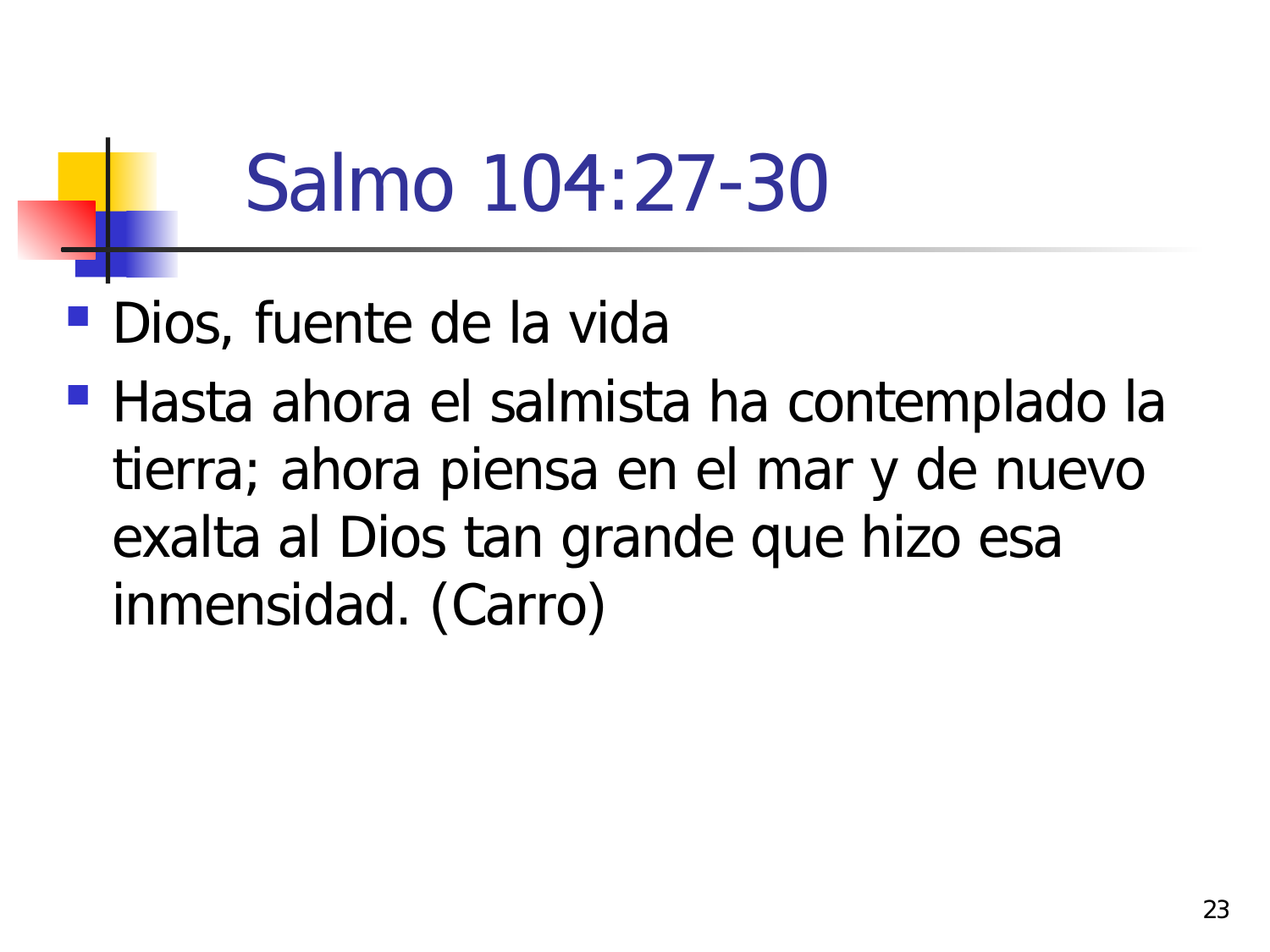

# Salmo 104:27-30
Dios, fuente de la vida
Hasta ahora el salmista ha contemplado la tierra; ahora piensa en el mar y de nuevo exalta al Dios tan grande que hizo esa inmensidad. (Carro)
23